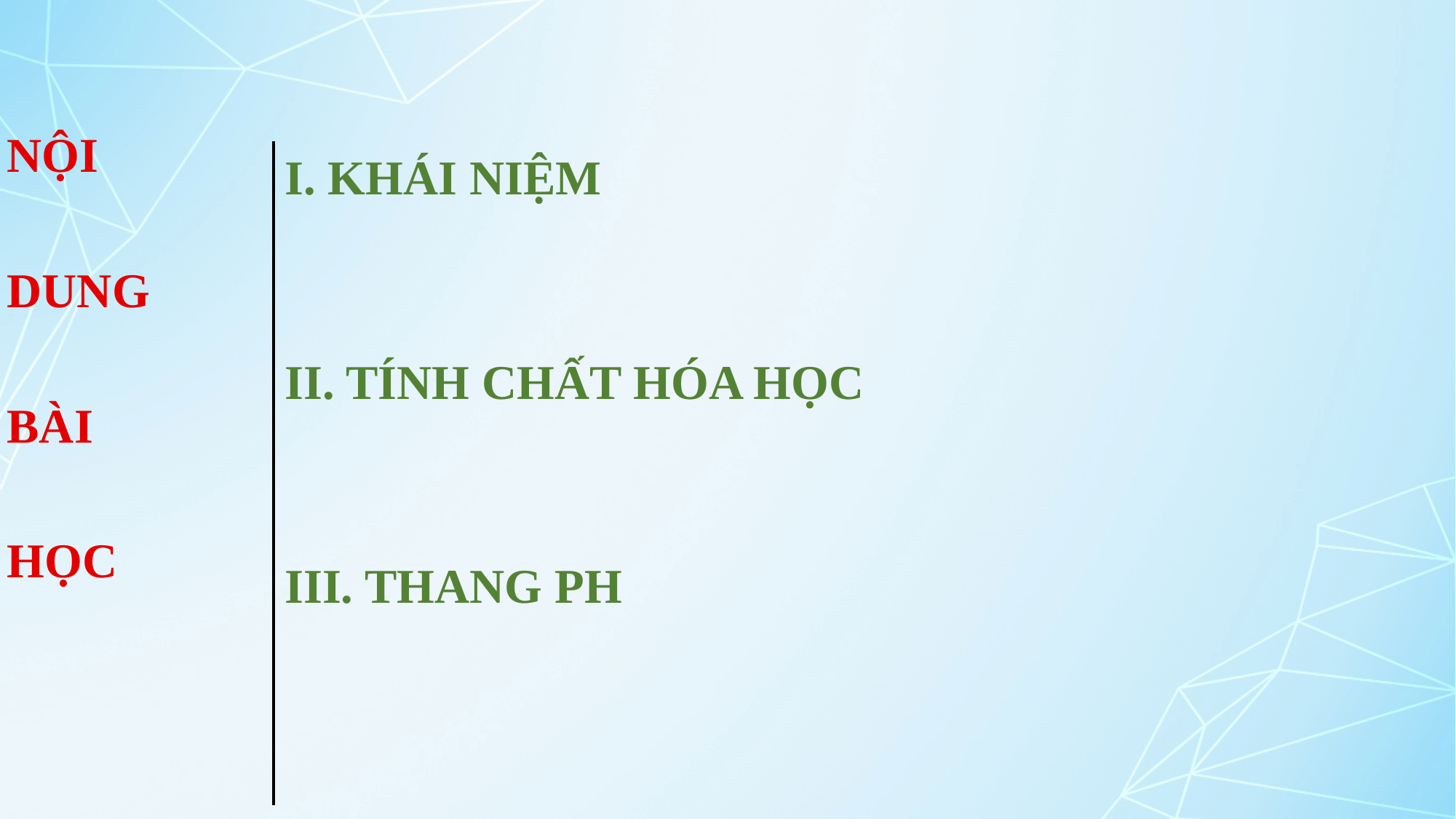

NỘI

DUNG

BÀI

HỌC
I. KHÁI NIỆM

II. TÍNH CHẤT HÓA HỌC

III. THANG PH